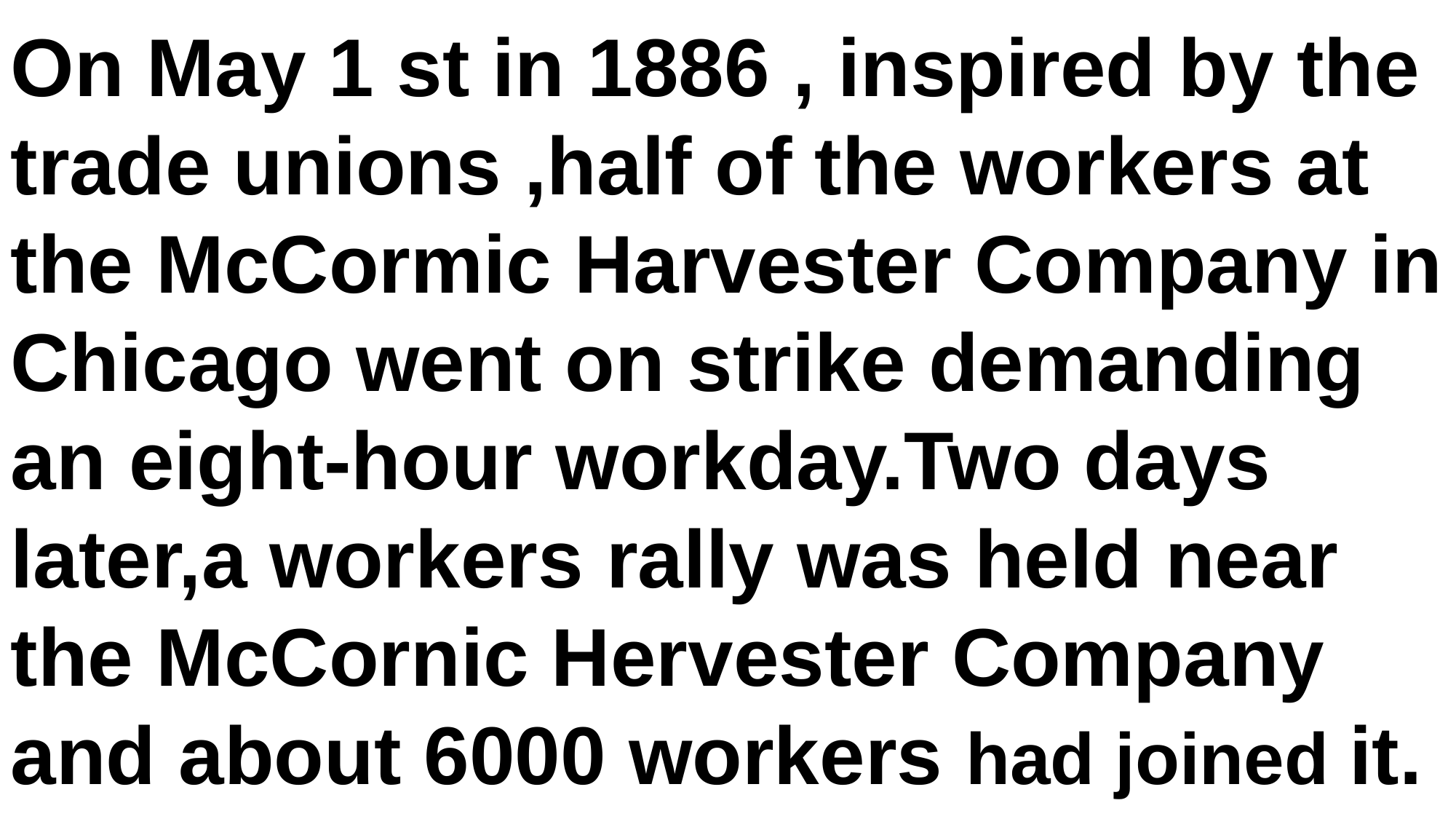

On May 1 st in 1886 , inspired by the trade unions ,half of the workers at the McCormic Harvester Company in Chicago went on strike demanding an eight-hour workday.Two days later,a workers rally was held near the McCornic Hervester Company and about 6000 workers had joined it.